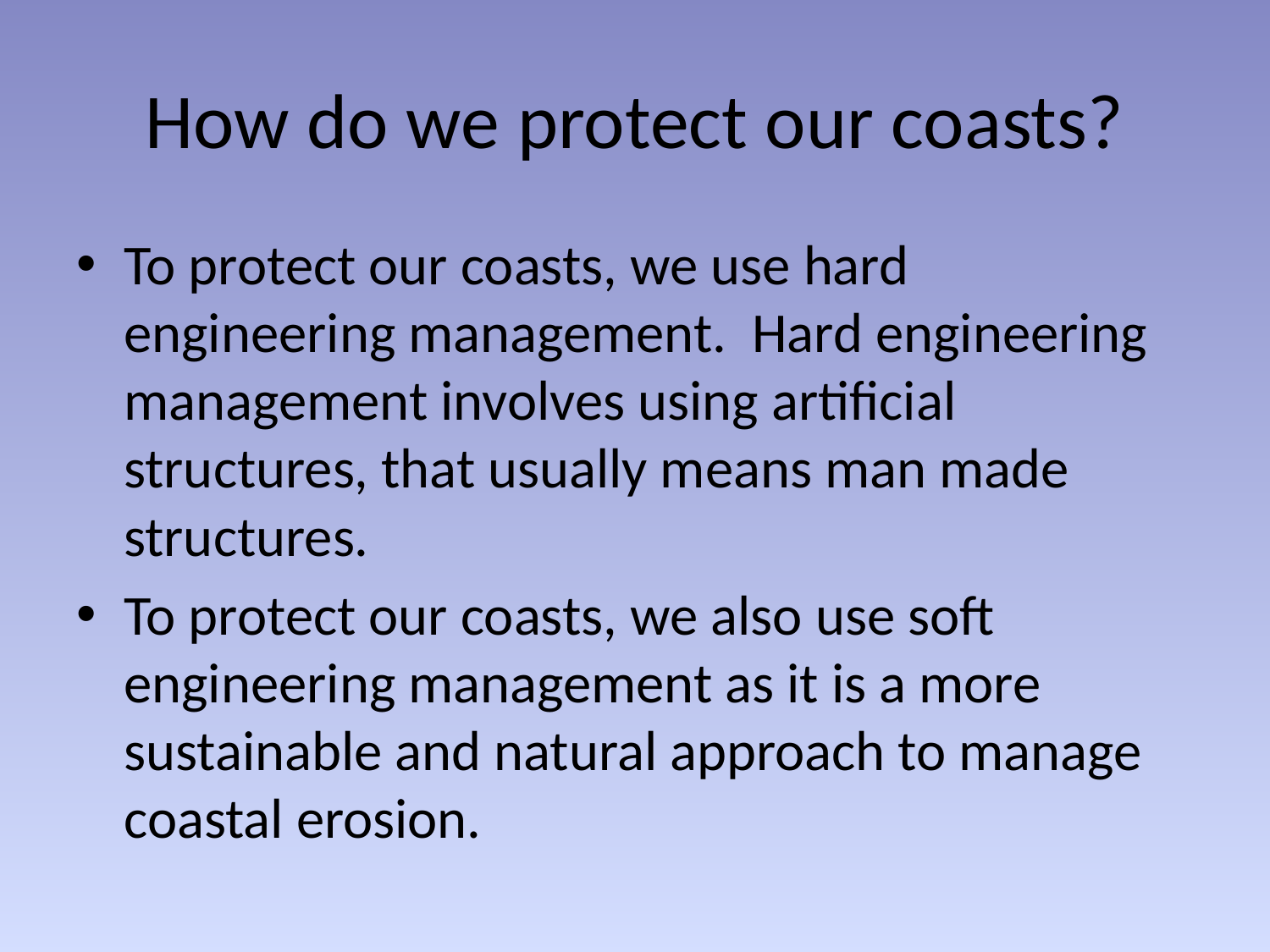

# How do we protect our coasts?
To protect our coasts, we use hard engineering management.  Hard engineering management involves using artificial structures, that usually means man made structures.
To protect our coasts, we also use soft engineering management as it is a more sustainable and natural approach to manage coastal erosion.